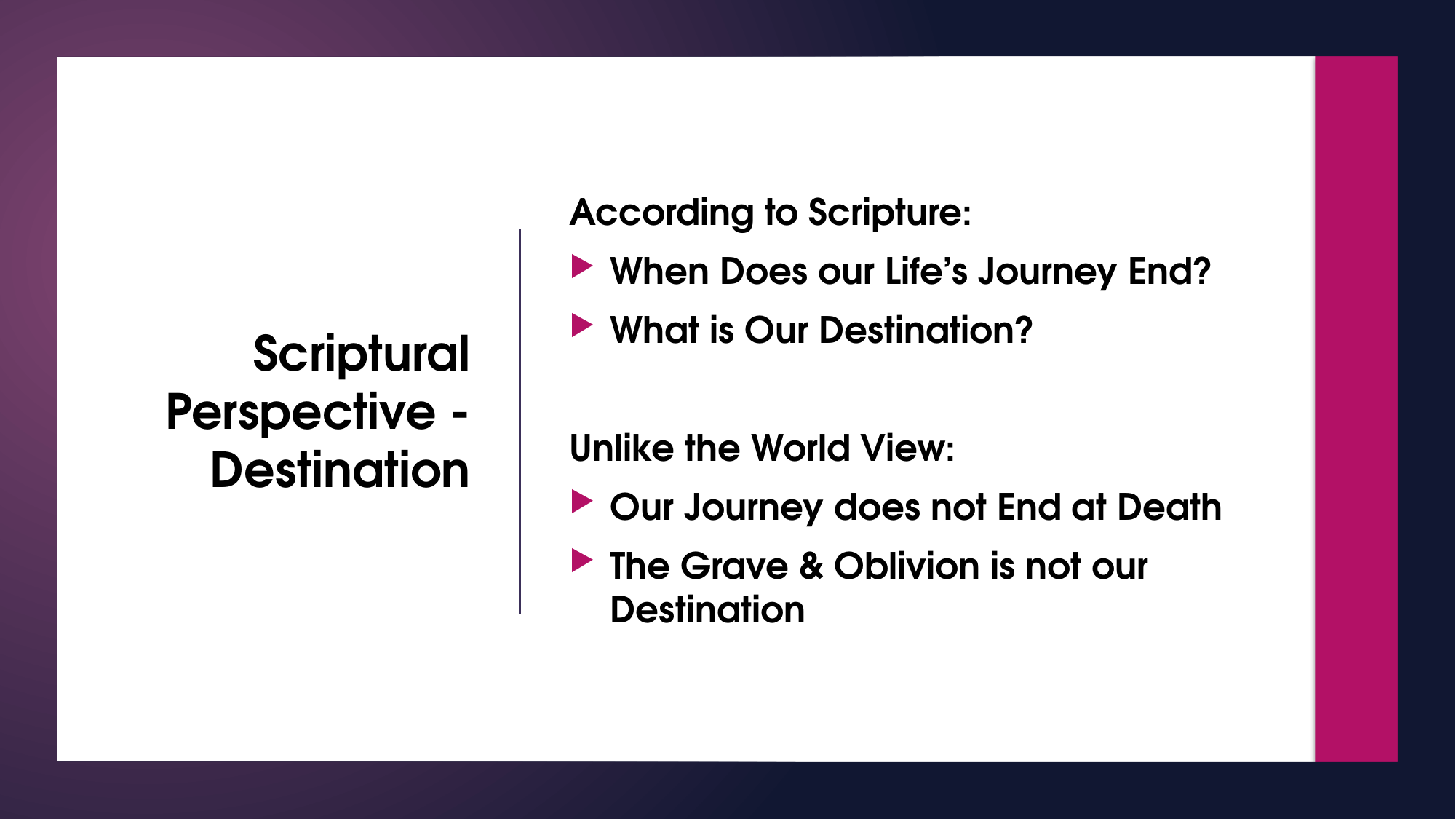

According to Scripture:
When Does our Life’s Journey End?
What is Our Destination?

Unlike the World View:
Our Journey does not End at Death
The Grave & Oblivion is not our Destination
# Scriptural Perspective - Destination